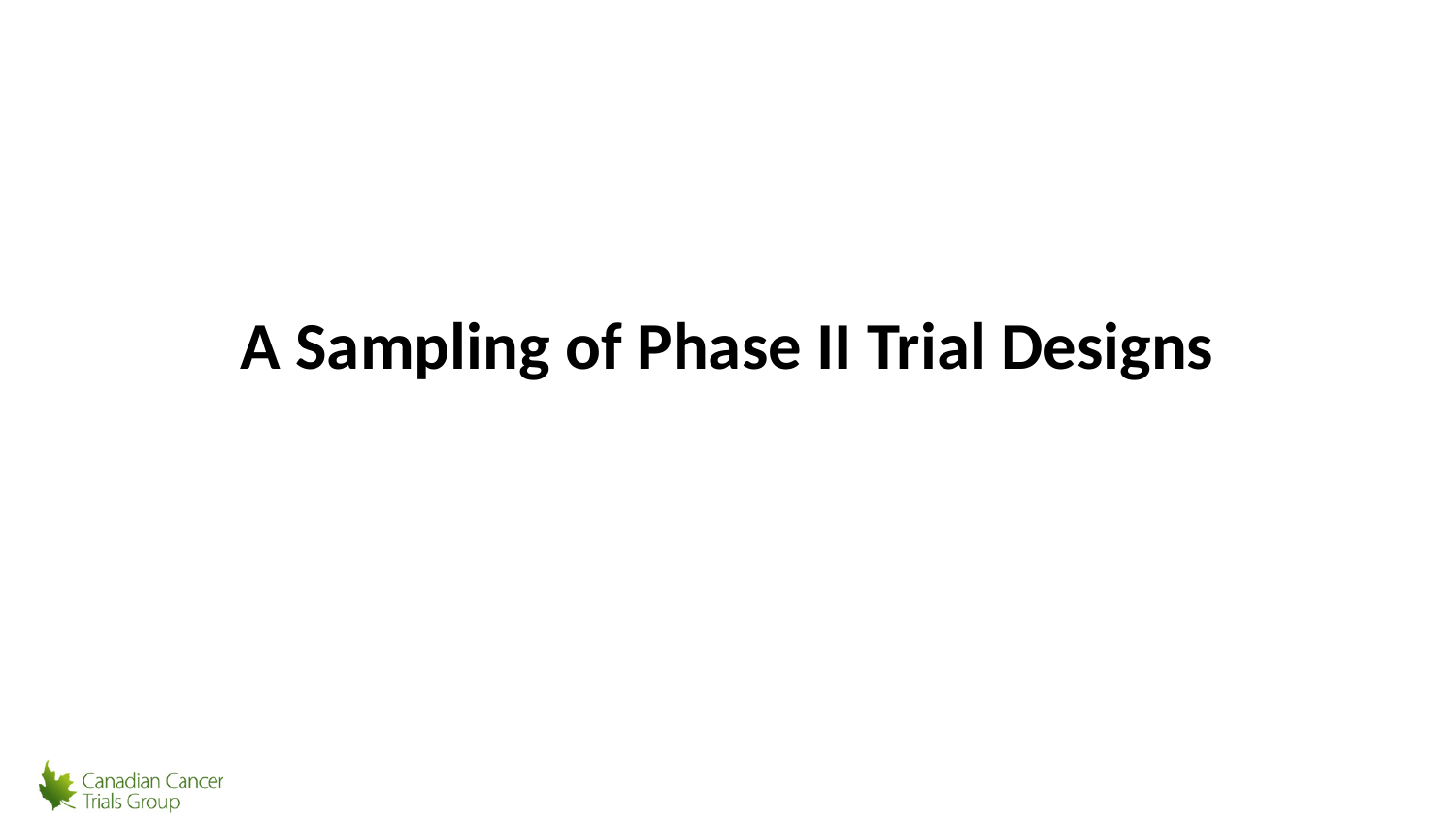

A Sampling of Phase II Trial Designs
8